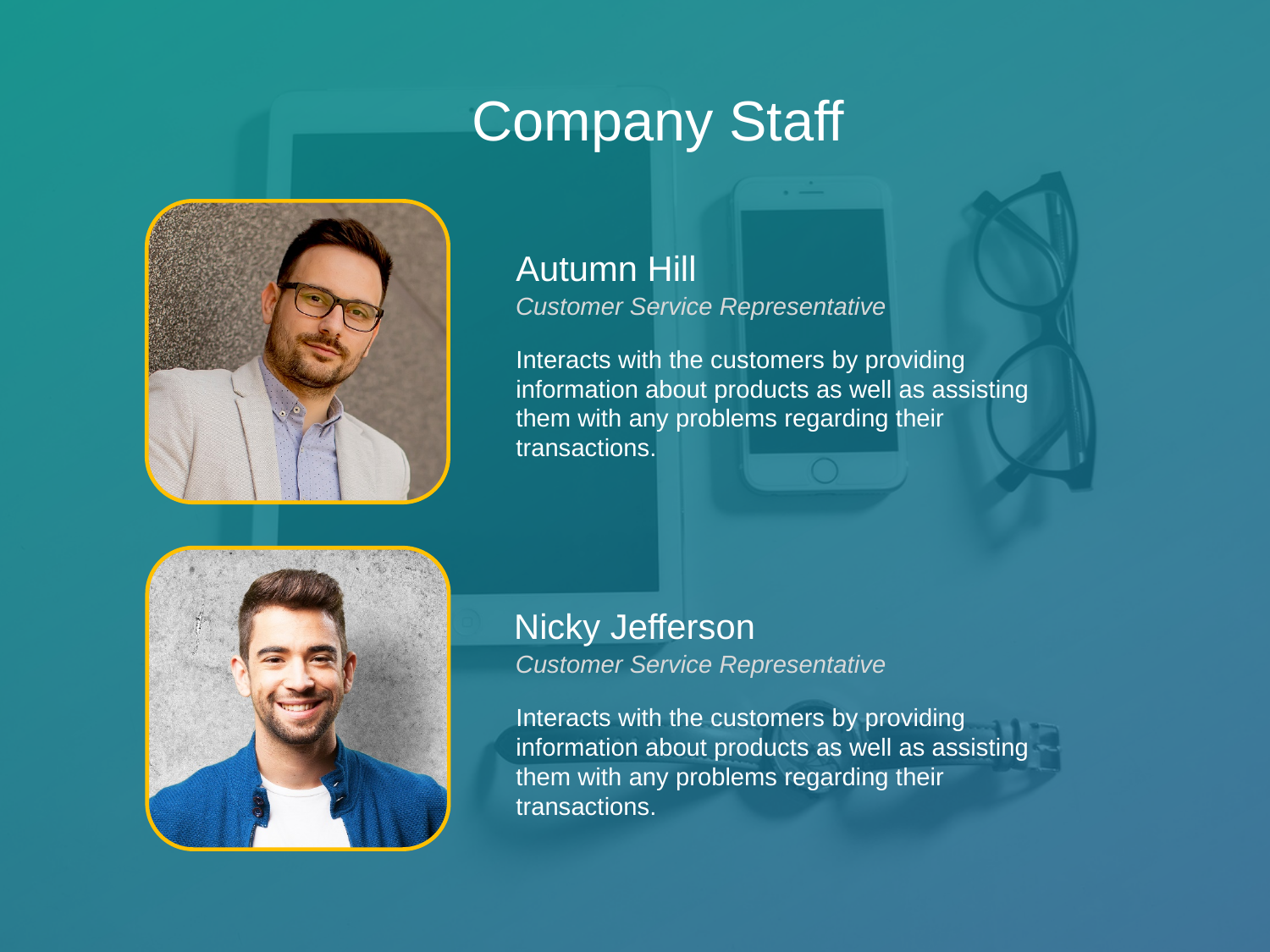

Company Staff

Autumn Hill
Customer Service Representative
Interacts with the customers by providing information about products as well as assisting them with any problems regarding their transactions.

Nicky Jefferson
Customer Service Representative
Interacts with the customers by providing information about products as well as assisting them with any problems regarding their transactions.